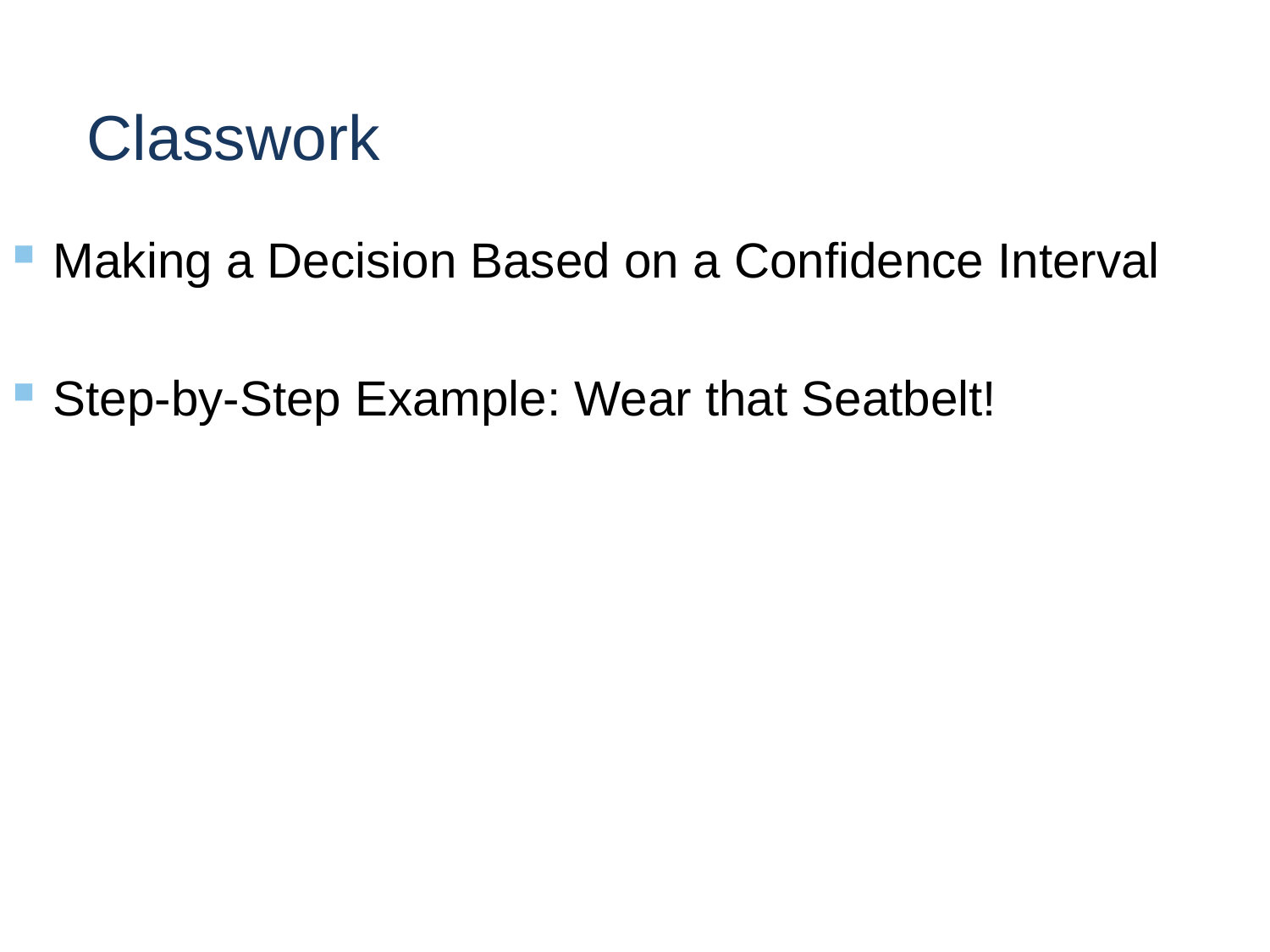

# Classwork
Making a Decision Based on a Confidence Interval

Step-by-Step Example: Wear that Seatbelt!